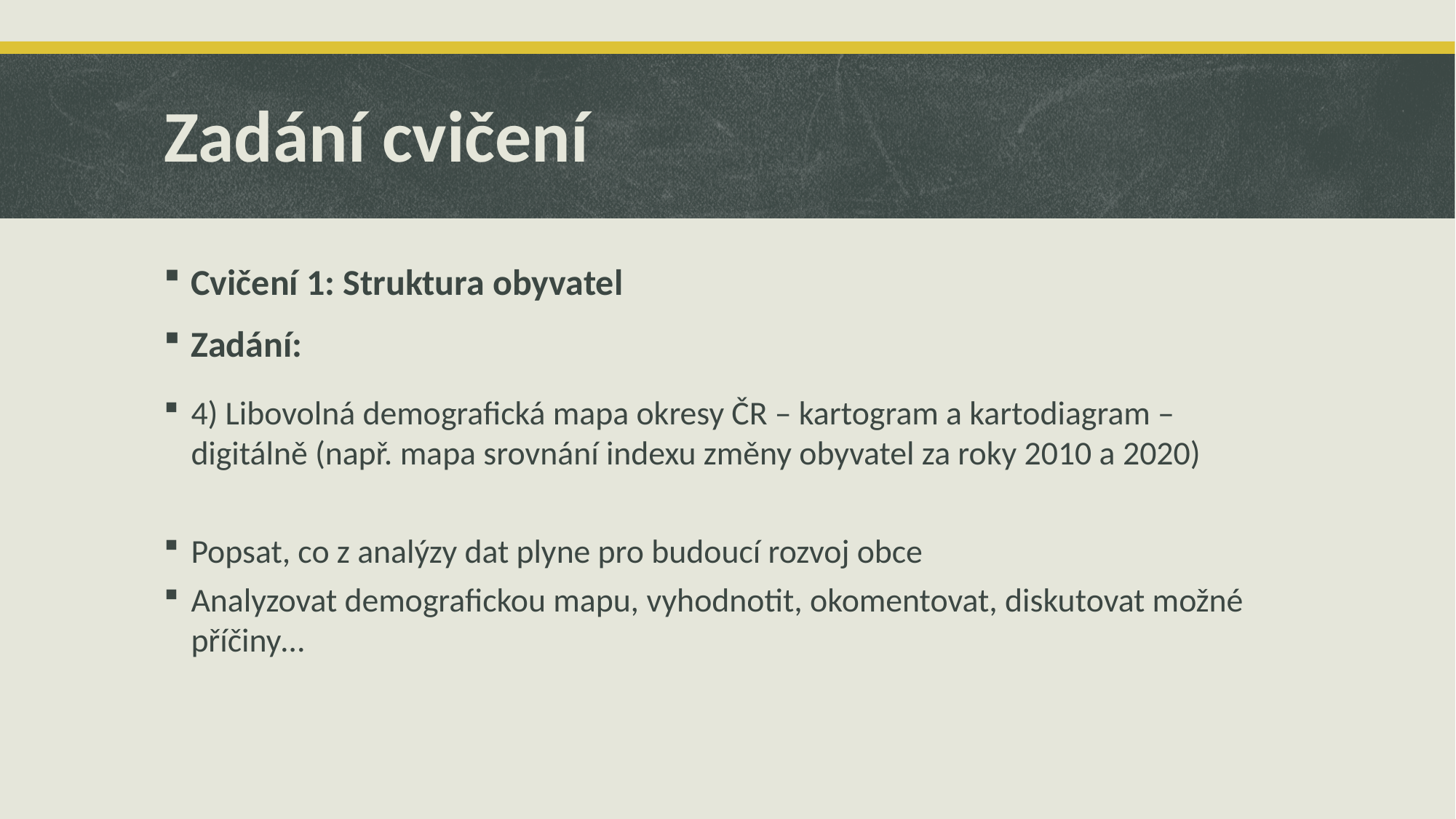

# Zadání cvičení
Cvičení 1: Struktura obyvatel
Zadání:
4) Libovolná demografická mapa okresy ČR – kartogram a kartodiagram – digitálně (např. mapa srovnání indexu změny obyvatel za roky 2010 a 2020)

Popsat, co z analýzy dat plyne pro budoucí rozvoj obce
Analyzovat demografickou mapu, vyhodnotit, okomentovat, diskutovat možné příčiny…